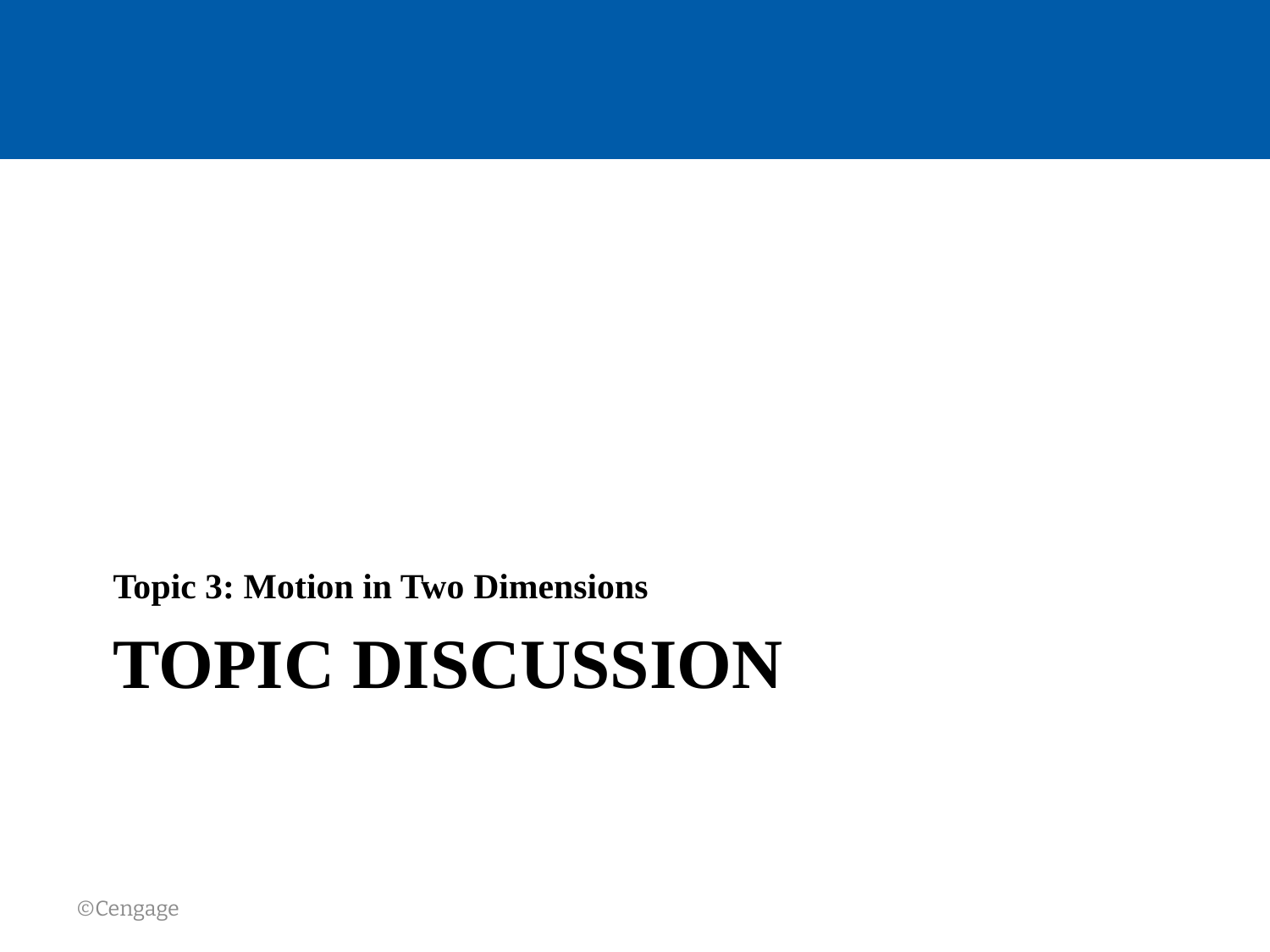

Topic 3: Motion in Two Dimensions
# TOPIC Discussion
©Cengage